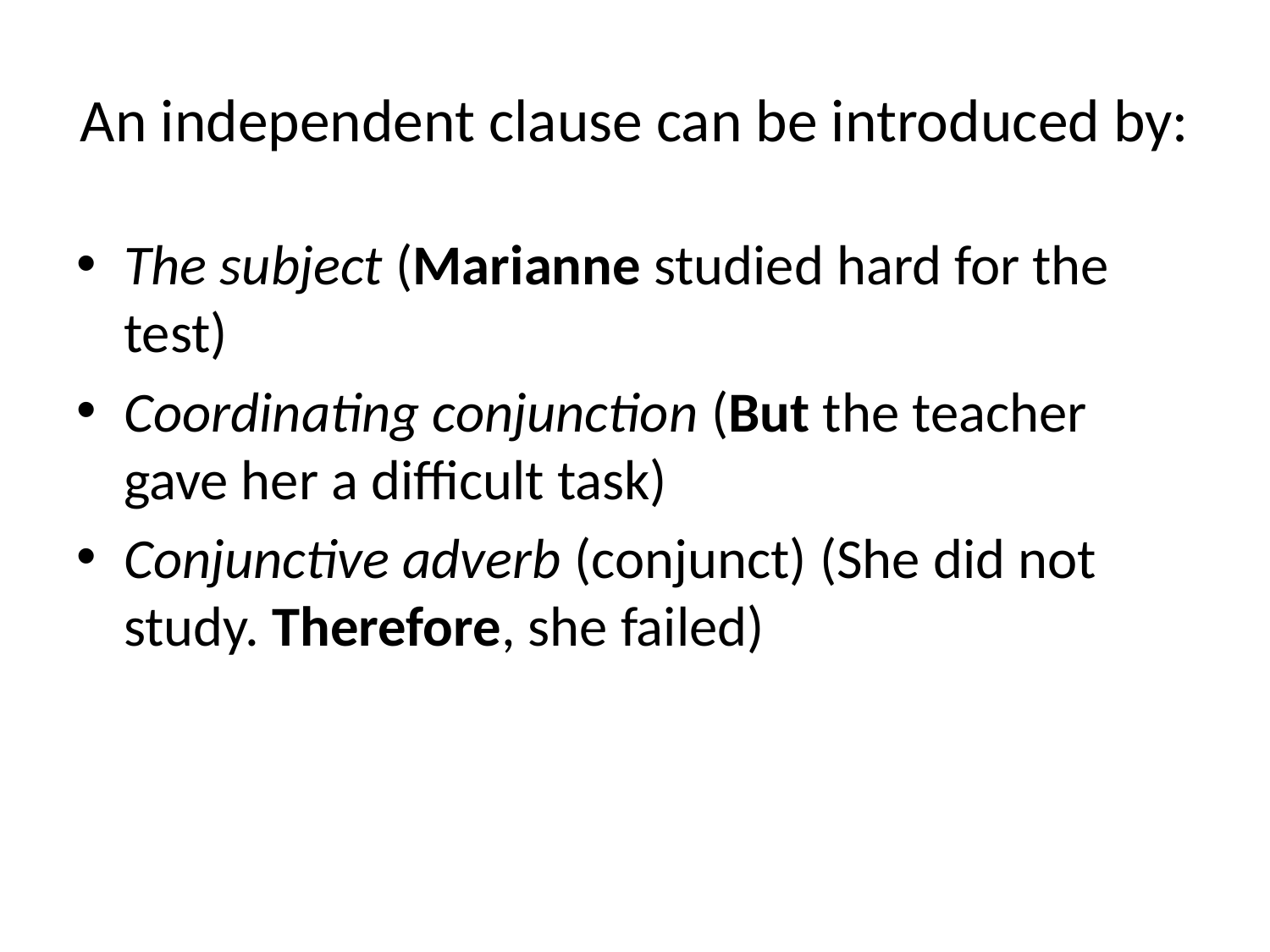

# An independent clause can be introduced by:
The subject (Marianne studied hard for the test)
Coordinating conjunction (But the teacher gave her a difficult task)
Conjunctive adverb (conjunct) (She did not study. Therefore, she failed)